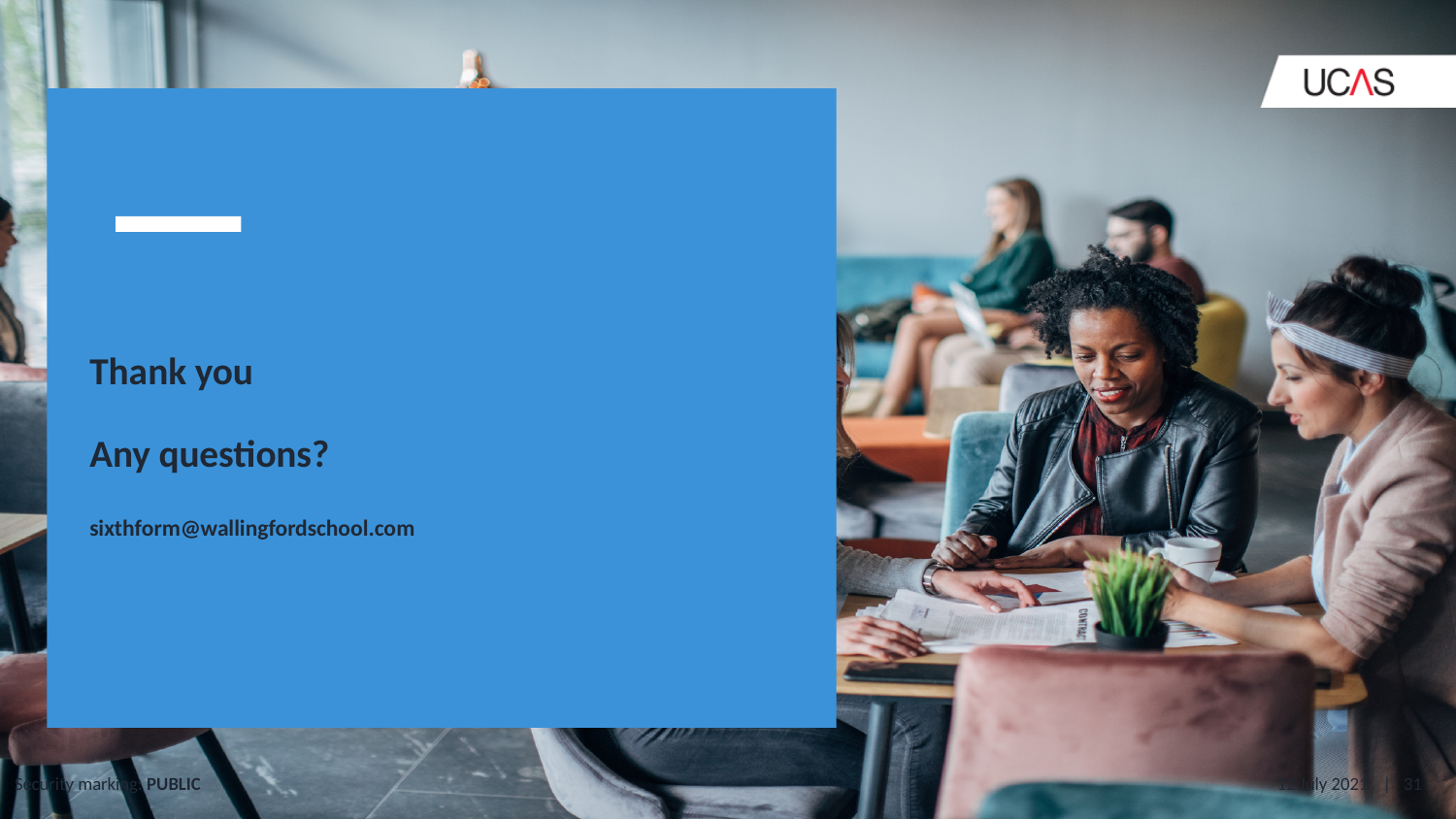

# Thank you Any questions? sixthform@wallingfordschool.com
12 July 2021
Security marking: PUBLIC
|   31